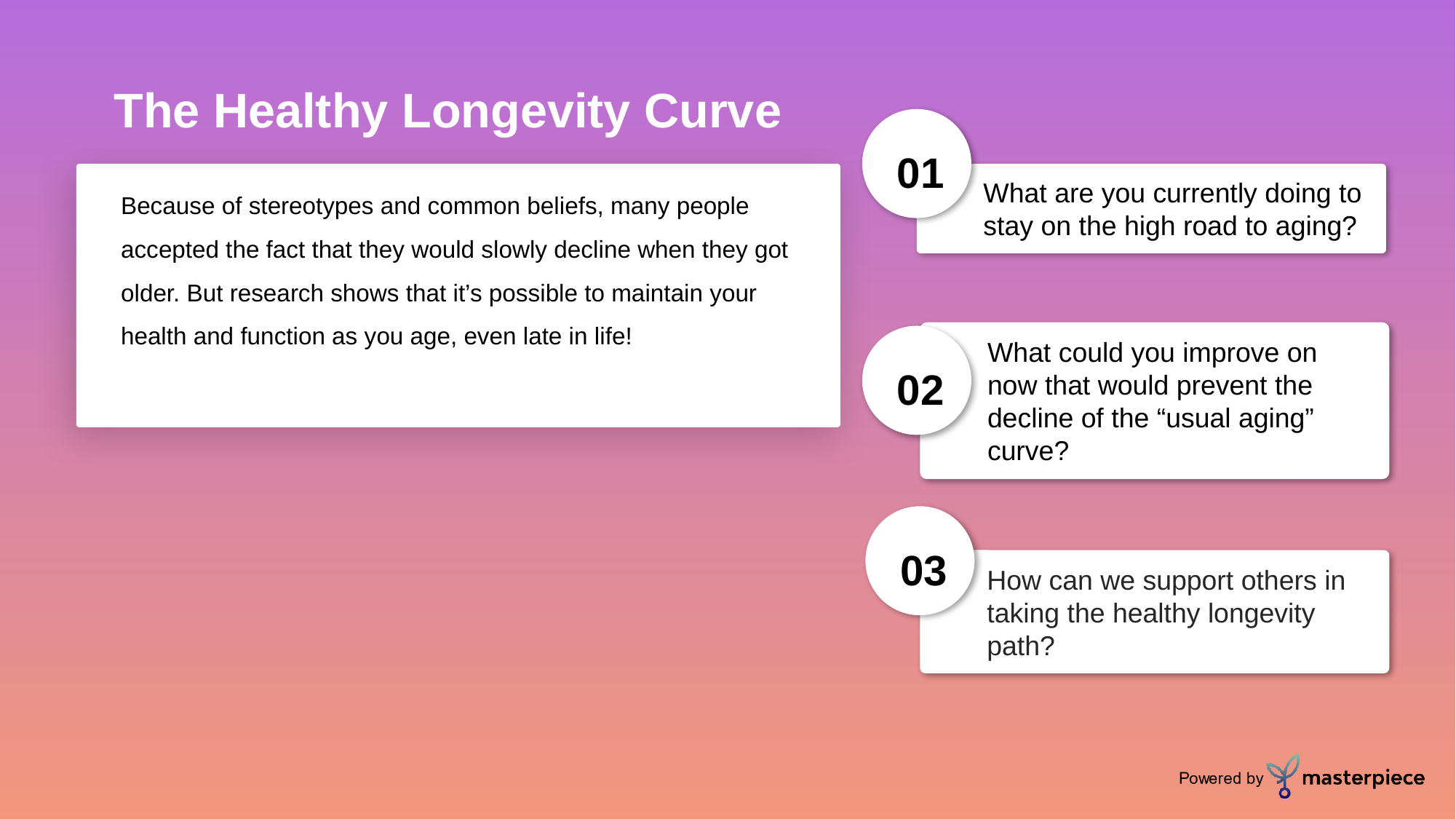

The Healthy Longevity Curve

01
Because of stereotypes and common beliefs, many people accepted the fact that they would slowly decline when they got older. But research shows that it’s possible to maintain your health and function as you age, even late in life!

What are you currently doing to stay on the high road to aging?
What could you improve on now that would prevent the decline of the “usual aging” curve?
02
03
How can we support others in taking the healthy longevity path?